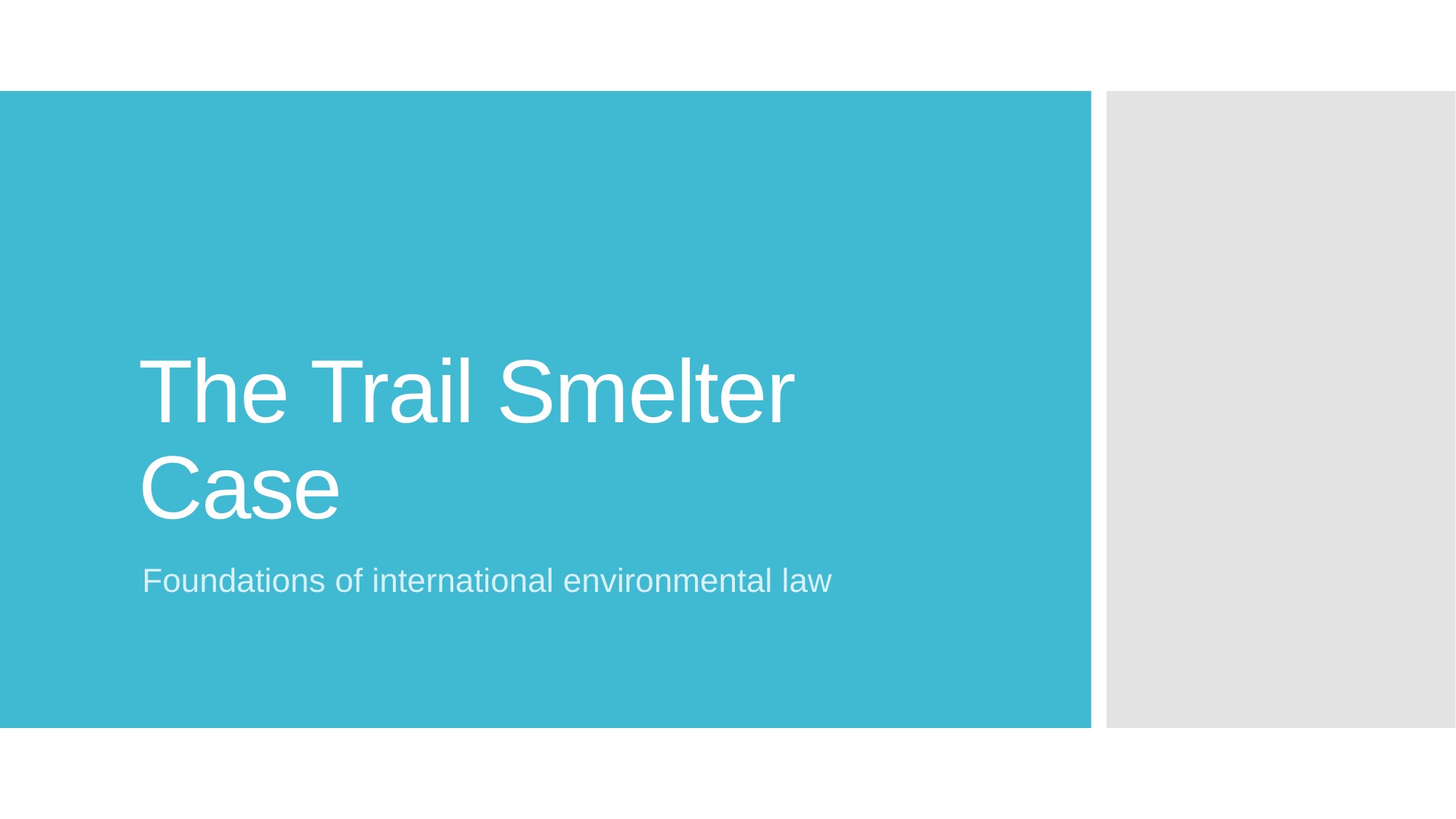

# The Trail Smelter Case
Foundations of international environmental law